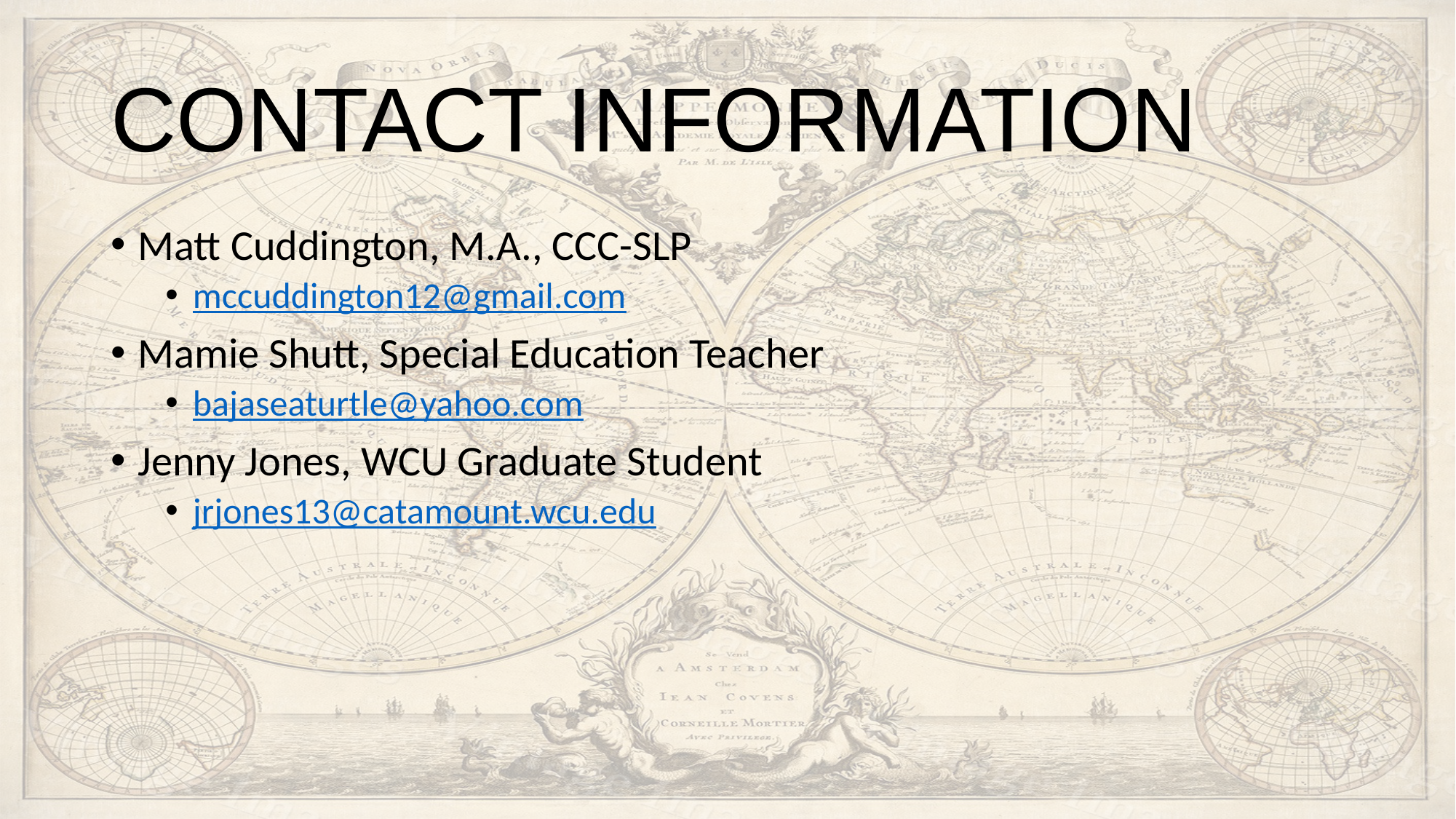

# CONTACT INFORMATION
Matt Cuddington, M.A., CCC-SLP
mccuddington12@gmail.com
Mamie Shutt, Special Education Teacher
bajaseaturtle@yahoo.com
Jenny Jones, WCU Graduate Student
jrjones13@catamount.wcu.edu